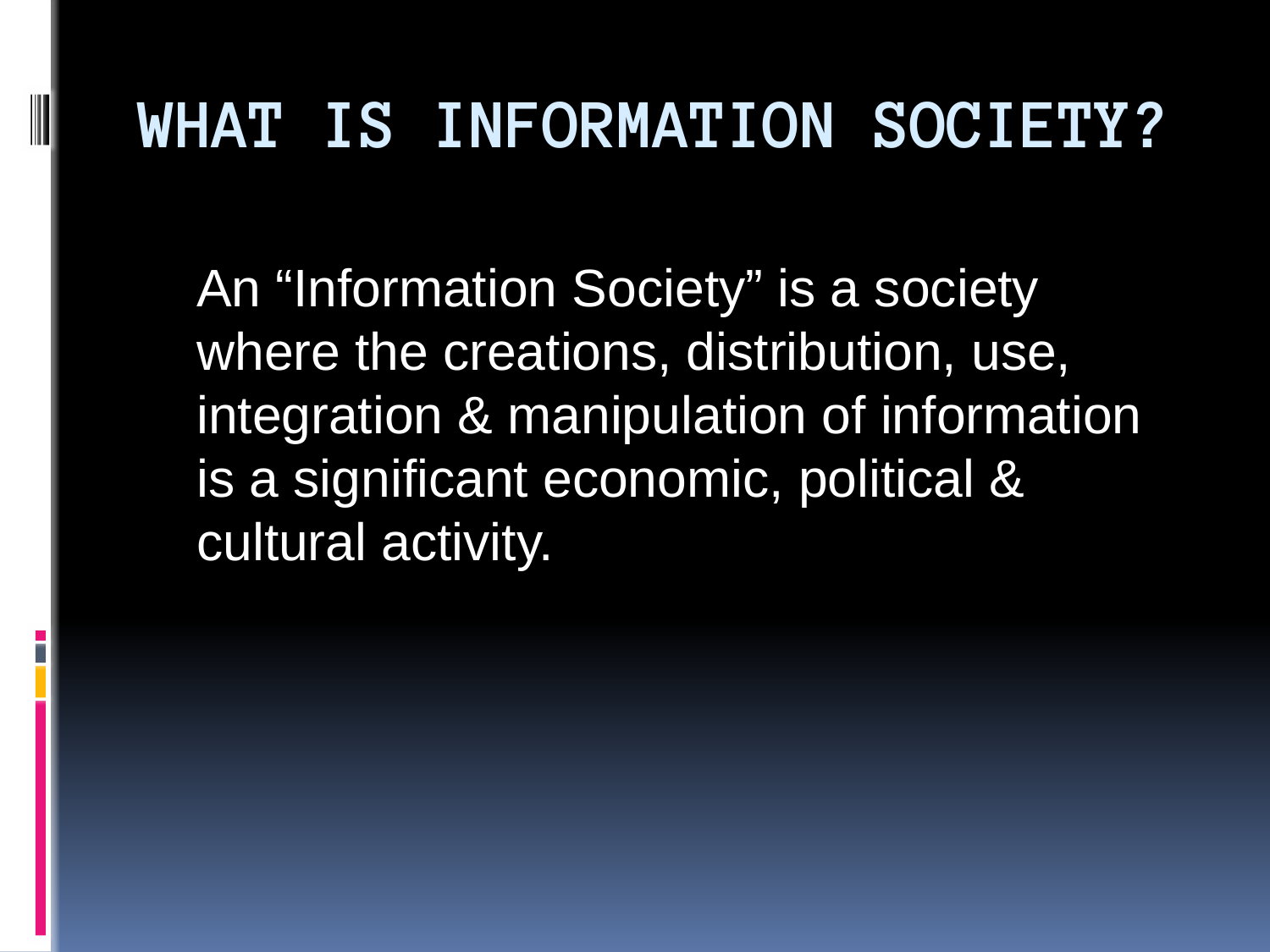

# WHAT IS INFORMATION SOCIETY?
	An “Information Society” is a society where the creations, distribution, use, integration & manipulation of information is a significant economic, political & cultural activity.